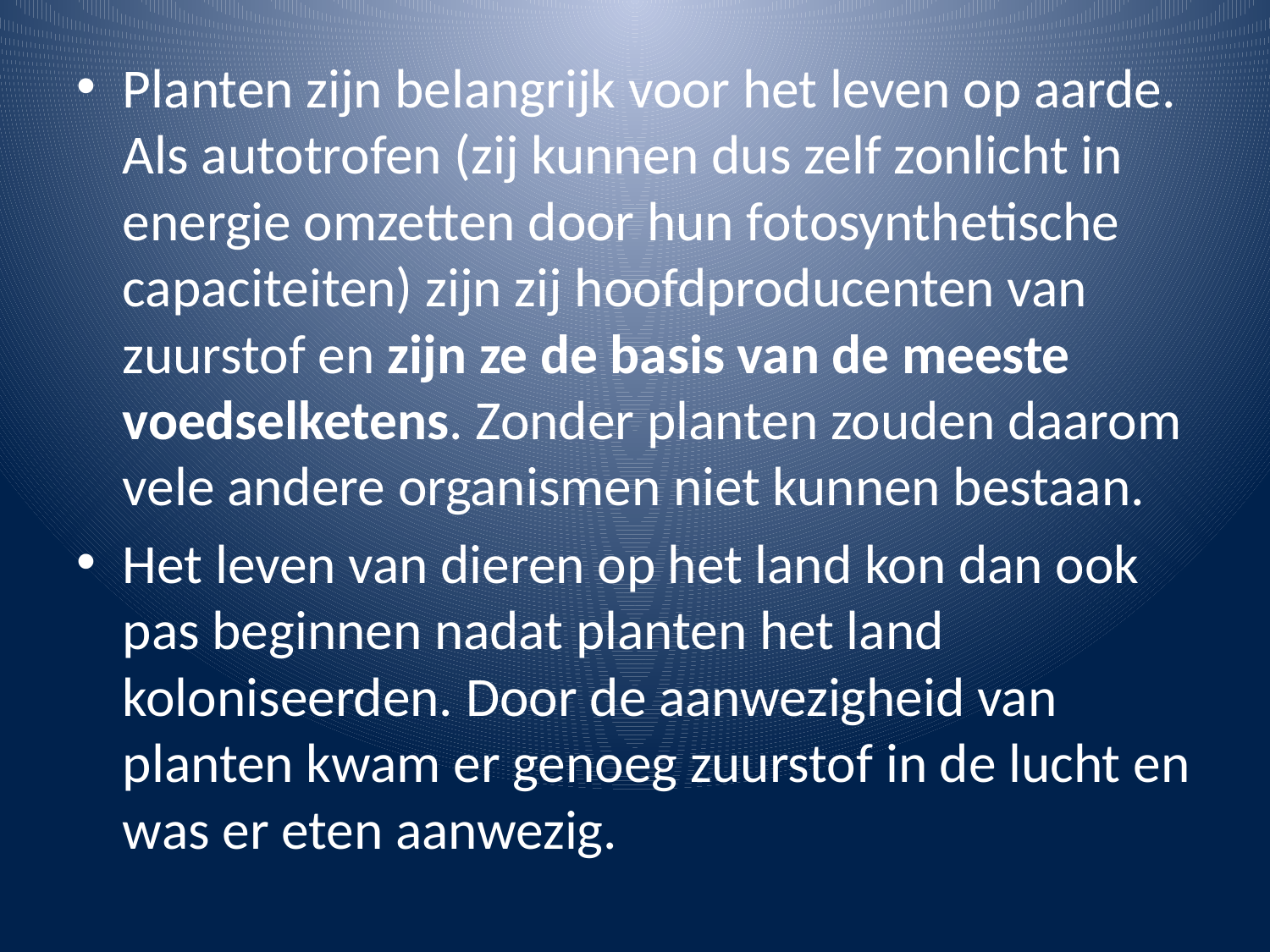

Planten zijn belangrijk voor het leven op aarde. Als autotrofen (zij kunnen dus zelf zonlicht in energie omzetten door hun fotosynthetische capaciteiten) zijn zij hoofdproducenten van zuurstof en zijn ze de basis van de meeste voedselketens. Zonder planten zouden daarom vele andere organismen niet kunnen bestaan.
Het leven van dieren op het land kon dan ook pas beginnen nadat planten het land koloniseerden. Door de aanwezigheid van planten kwam er genoeg zuurstof in de lucht en was er eten aanwezig.